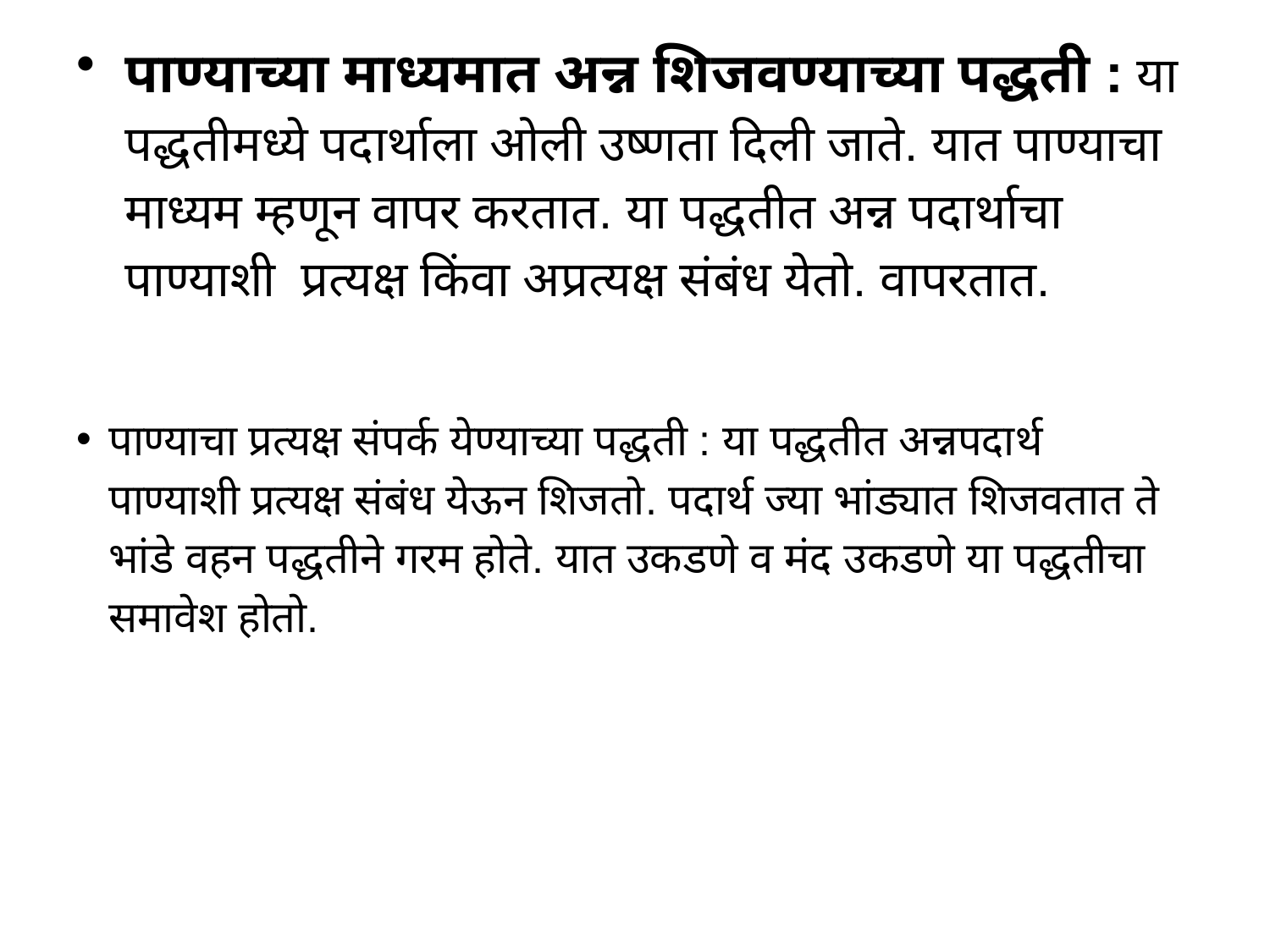

पाण्याच्या माध्यमात अन्न शिजवण्याच्या पद्धती : या पद्धतीमध्ये पदार्थाला ओली उष्णता दिली जाते. यात पाण्याचा माध्यम म्हणून वापर करतात. या पद्धतीत अन्न पदार्थाचा पाण्याशी  प्रत्यक्ष किंवा अप्रत्यक्ष संबंध येतो. वापरतात.

पाण्याचा प्रत्यक्ष संपर्क येण्याच्या पद्धती : या पद्धतीत अन्नपदार्थ  पाण्याशी प्रत्यक्ष संबंध येऊन शिजतो. पदार्थ ज्या भांड्यात शिजवतात ते भांडे वहन पद्धतीने गरम होते. यात उकडणे व मंद उकडणे या पद्धतीचा समावेश होतो.